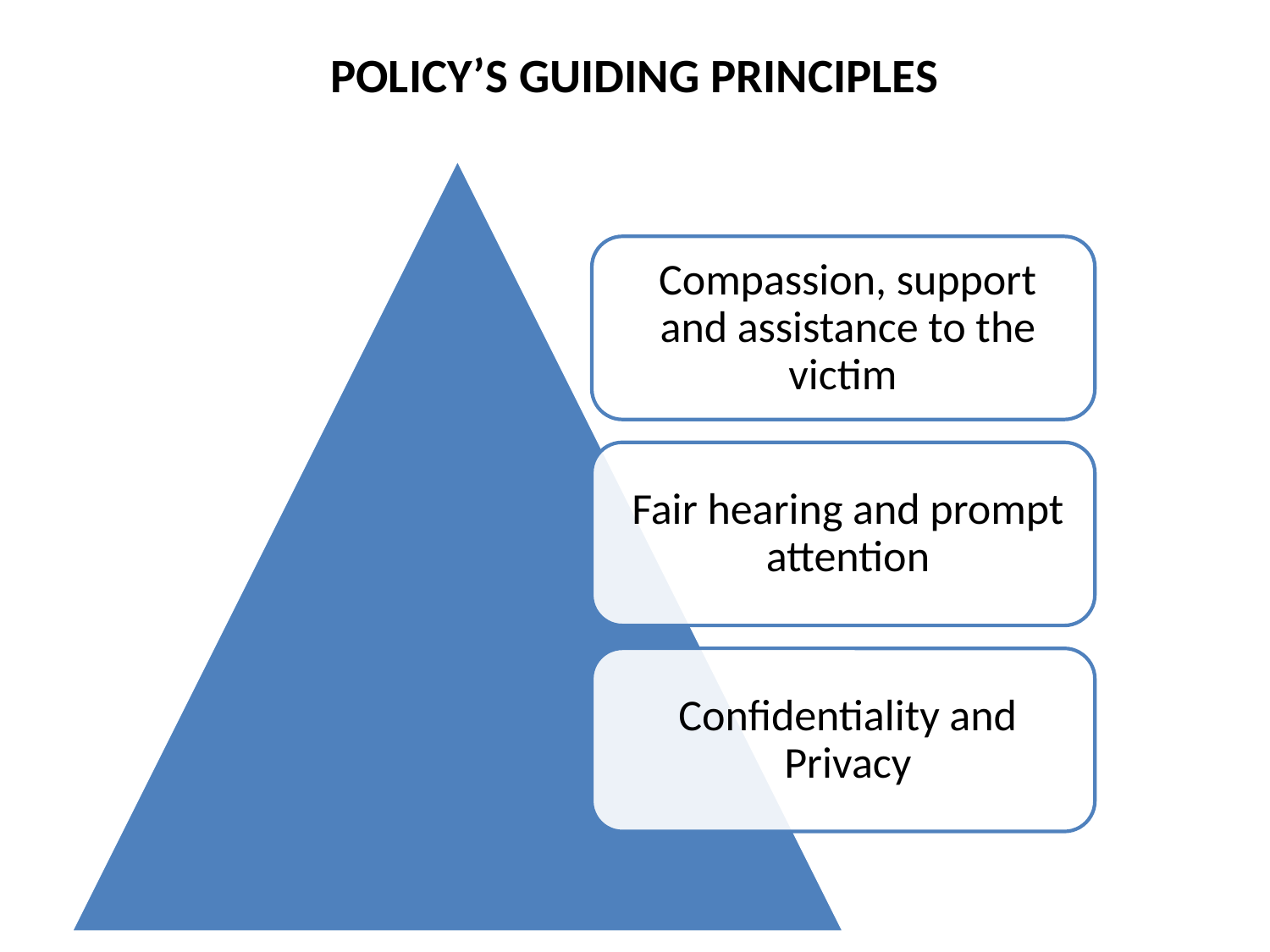

# POLICY’S GUIDING PRINCIPLES

Compassion, support and assistance to the victim
Fair hearing and prompt attention
Confidentiality and Privacy